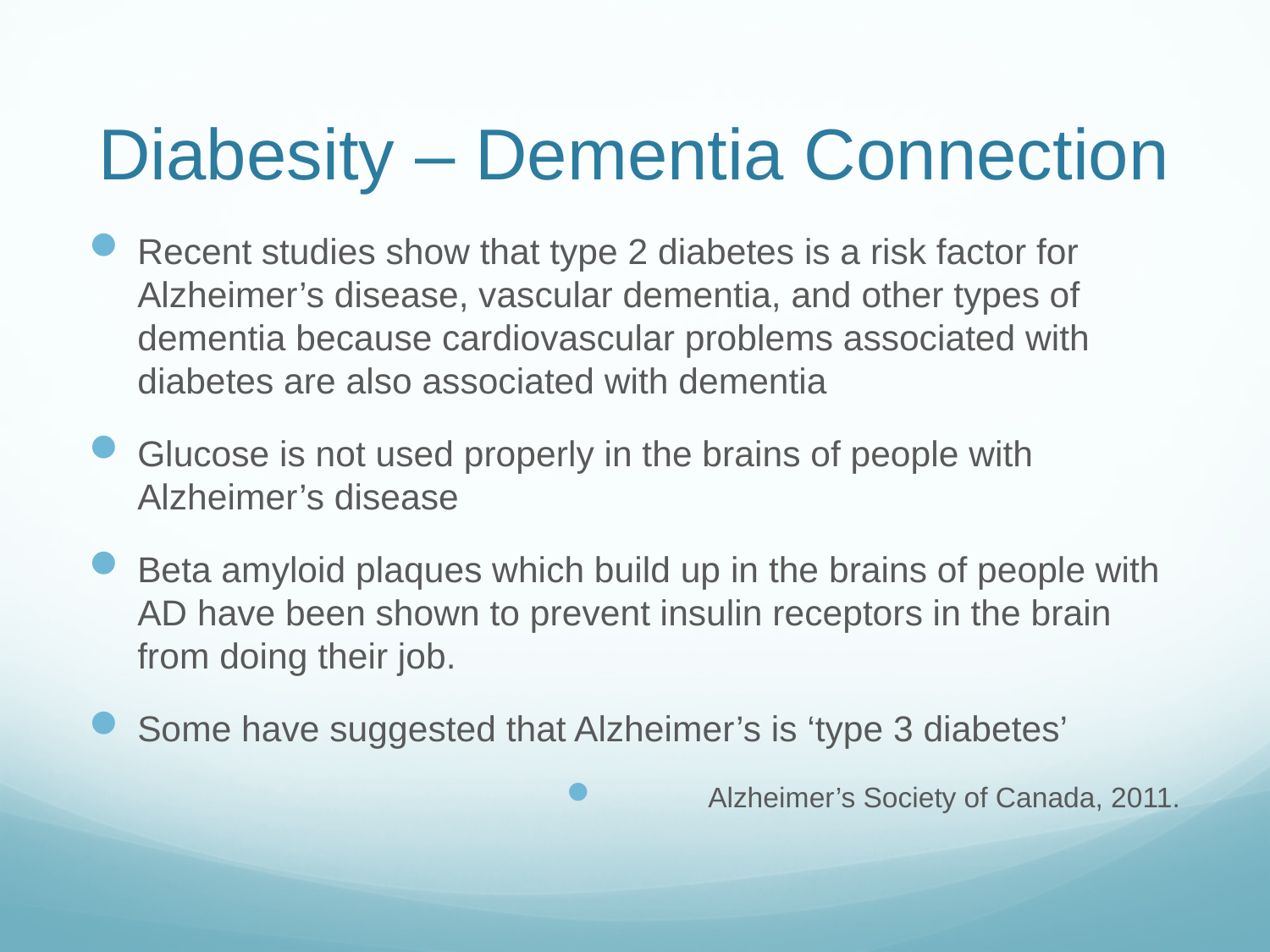

# Diabesity – Dementia Connection
Recent studies show that type 2 diabetes is a risk factor for Alzheimer’s disease, vascular dementia, and other types of dementia because cardiovascular problems associated with diabetes are also associated with dementia
Glucose is not used properly in the brains of people with Alzheimer’s disease
Beta amyloid plaques which build up in the brains of people with AD have been shown to prevent insulin receptors in the brain from doing their job.
Some have suggested that Alzheimer’s is ‘type 3 diabetes’
Alzheimer’s Society of Canada, 2011.